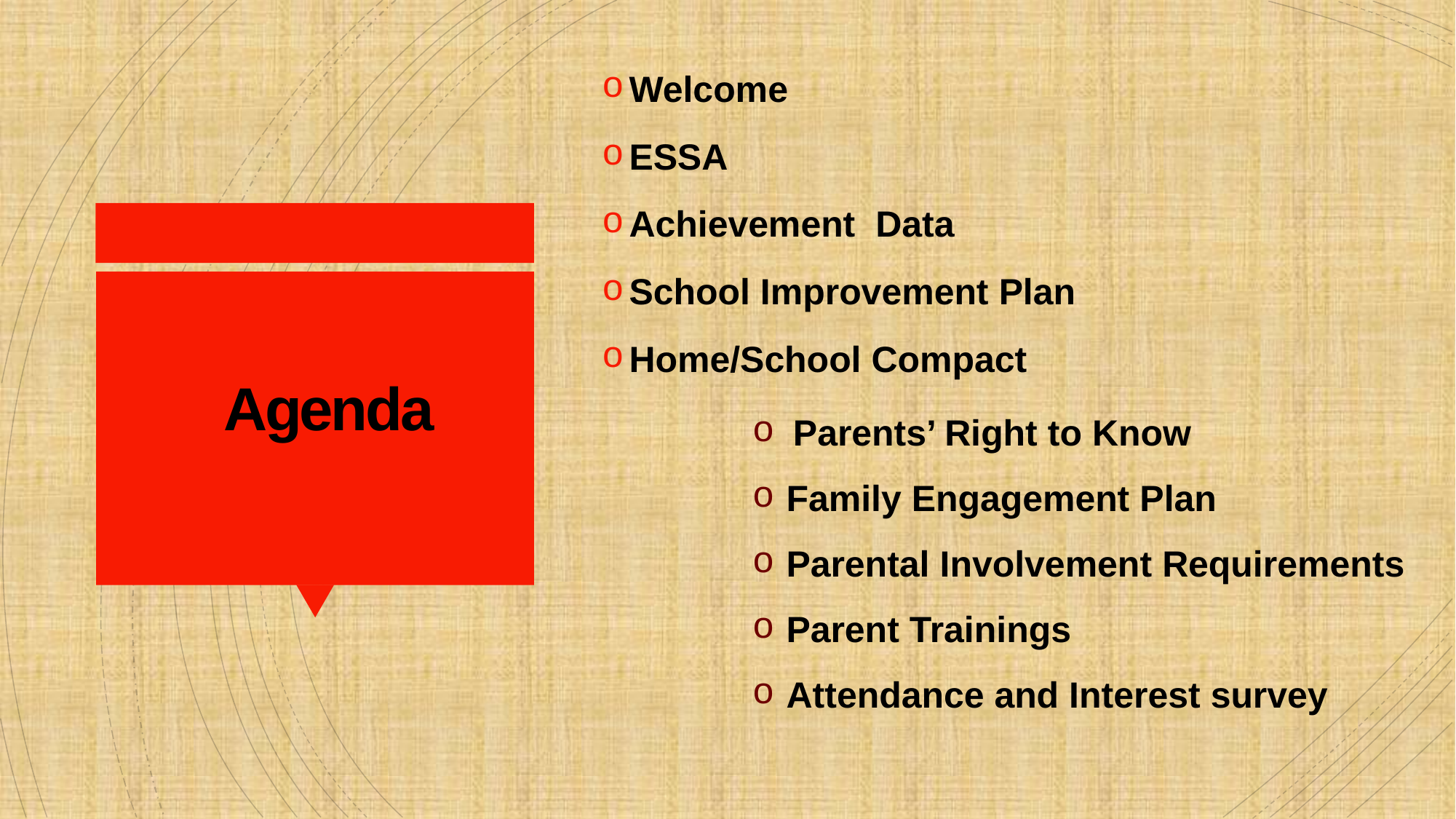

Welcome
ESSA
Achievement  Data
School Improvement Plan
Home/School Compact

# Agenda

Parents’ Right to Know
Family Engagement Plan
Parental Involvement Requirements
Parent Trainings
Attendance and Interest survey